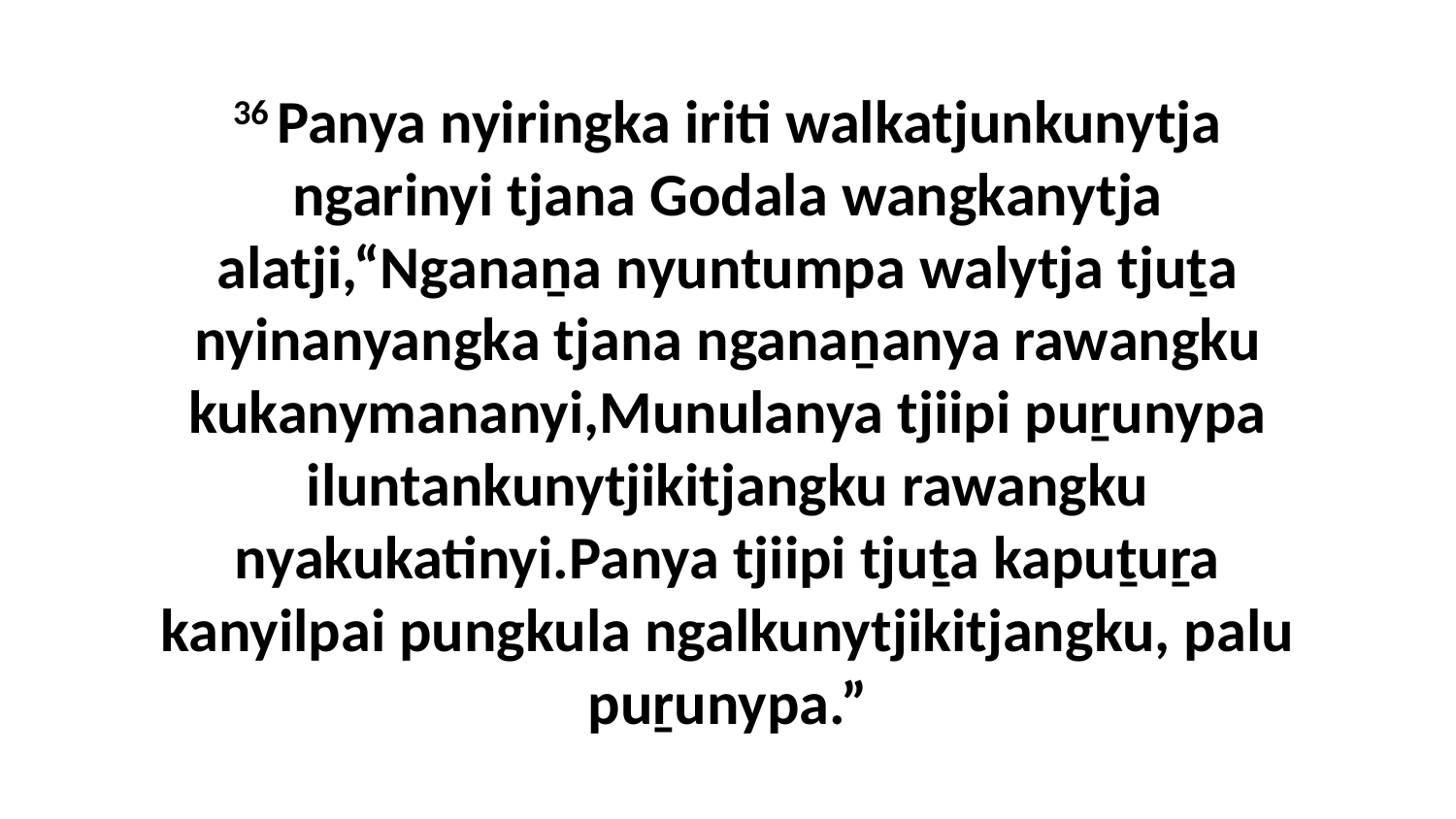

36 Panya nyiringka iriti walkatjunkunytja ngarinyi tjana Godala wangkanytja alatji,“Nganaṉa nyuntumpa walytja tjuṯa nyinanyangka tjana nganaṉanya rawangku kukanymananyi,Munulanya tjiipi puṟunypa iluntankunytjikitjangku rawangku nyakukatinyi.Panya tjiipi tjuṯa kapuṯuṟa kanyilpai pungkula ngalkunytjikitjangku, palu puṟunypa.”